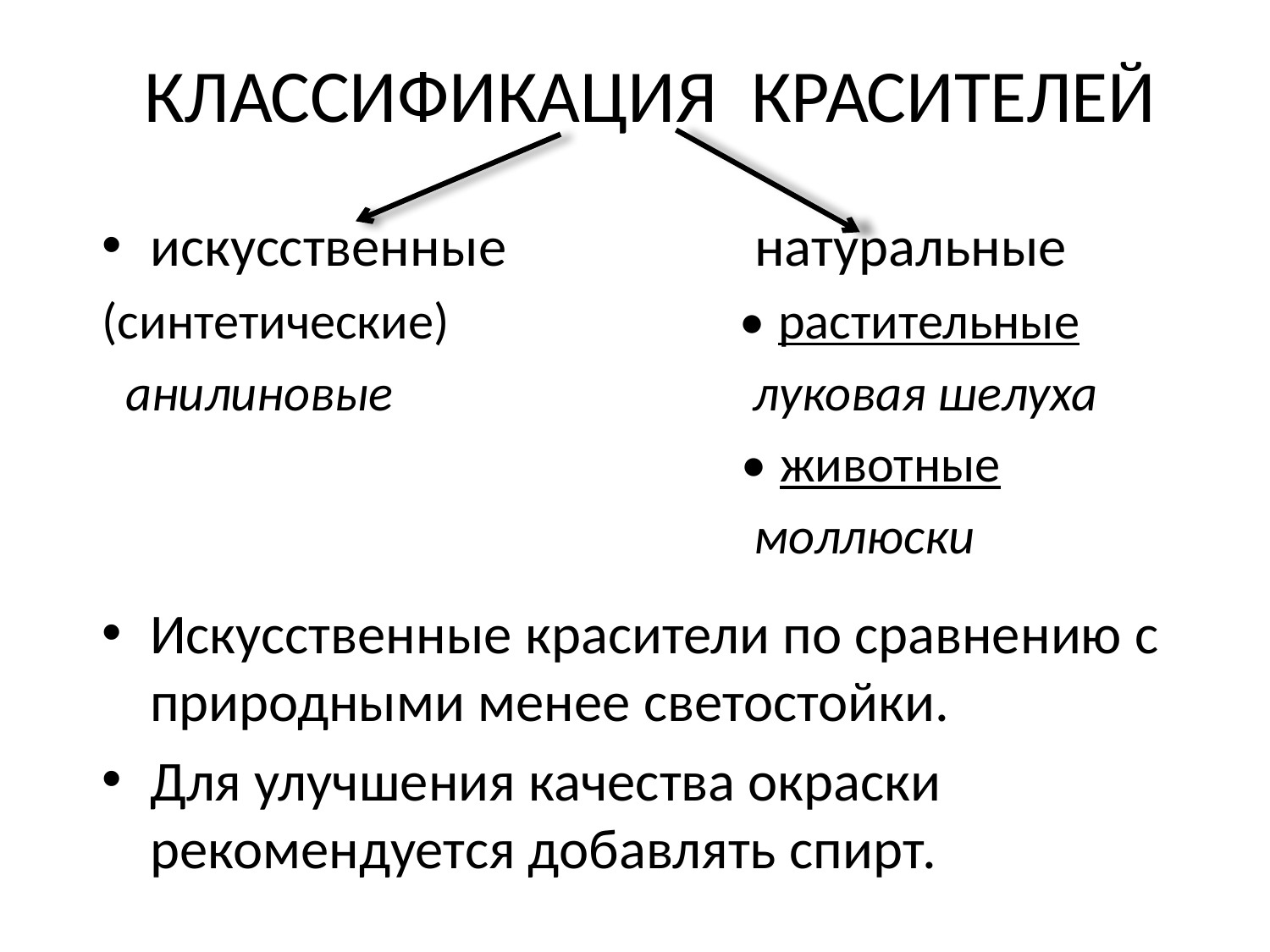

# КЛАССИФИКАЦИЯ  Красителей
искусственные                     натуральные
(синтетические)                         • растительные
  анилиновые                               луковая шелуха
                                                       • животные
                                                        моллюски

Искусственные красители по сравнению с природными менее светостойки.
Для улучшения качества окраски рекомендуется добавлять спирт.